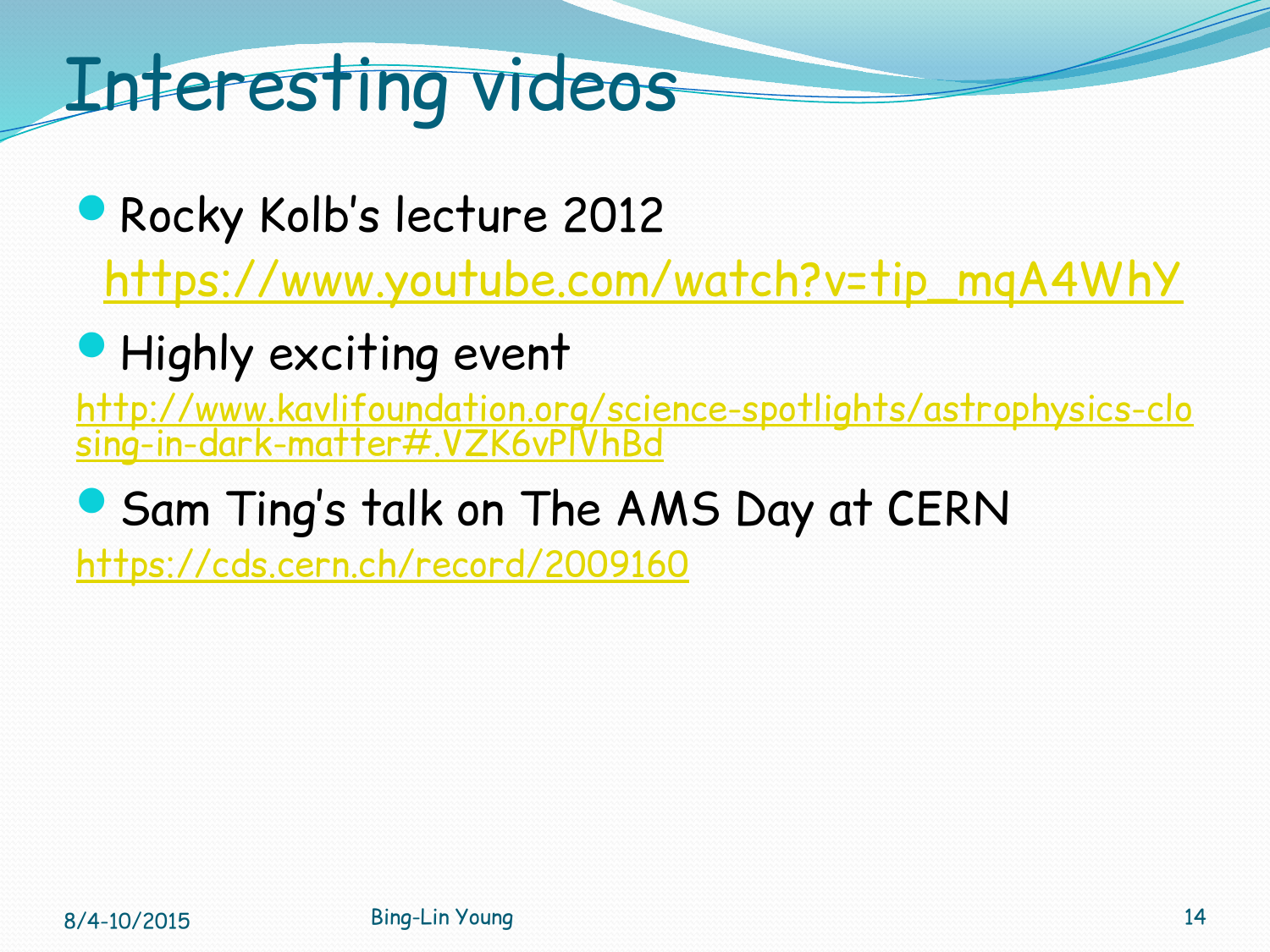

# Interesting videos
Rocky Kolb’s lecture 2012
  https://www.youtube.com/watch?v=tip_mqA4WhY
Highly exciting event
http://www.kavlifoundation.org/science-spotlights/astrophysics-closing-in-dark-matter#.VZK6vPlVhBd
Sam Ting’s talk on The AMS Day at CERN
https://cds.cern.ch/record/2009160

8/4-10/2015
Bing-Lin Young
14